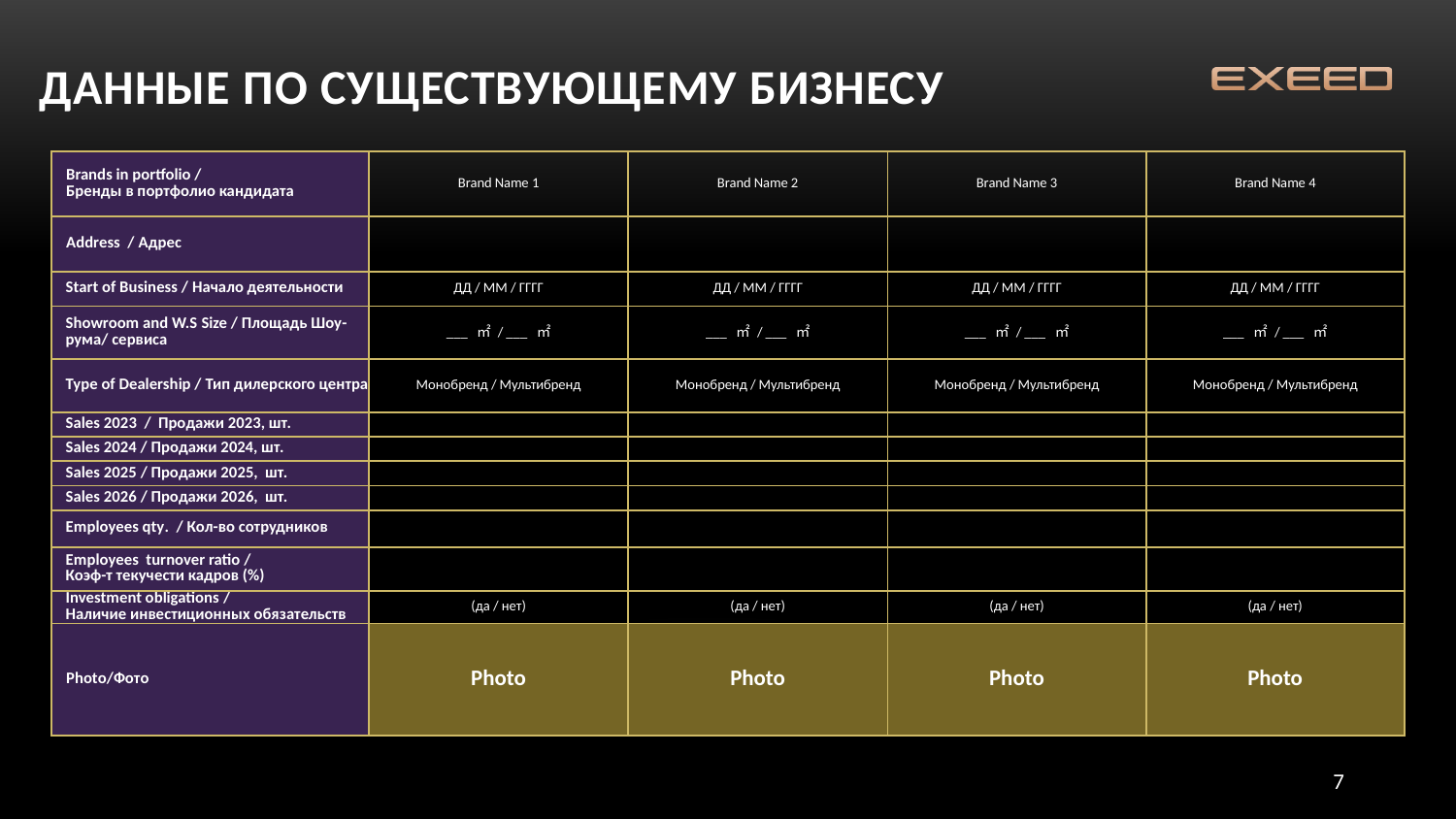

ДАННЫЕ ПО СУЩЕСТВУЮЩЕМУ БИЗНЕСУ
| Brands in portfolio / Бренды в портфолио кандидата | Brand Name 1 | Brand Name 2 | Brand Name 3 | Brand Name 4 |
| --- | --- | --- | --- | --- |
| Address / Адрес |  |  |  |  |
| Start of Business / Начало деятельности | ДД / ММ / ГГГГ | ДД / ММ / ГГГГ | ДД / ММ / ГГГГ | ДД / ММ / ГГГГ |
| Showroom and W.S Size / Площадь Шоу-рума/ сервиса | \_\_\_ ㎡ / \_\_\_ ㎡ | \_\_\_ ㎡ / \_\_\_ ㎡ | \_\_\_ ㎡ / \_\_\_ ㎡ | \_\_\_ ㎡ / \_\_\_ ㎡ |
| Type of Dealership / Тип дилерского центра | Монобренд / Мультибренд | Монобренд / Мультибренд | Монобренд / Мультибренд | Монобренд / Мультибренд |
| Sales 2023 / Продажи 2023, шт. |  |  |  |  |
| Sales 2024 / Продажи 2024, шт. |  |  |  |  |
| Sales 2025 / Продажи 2025, шт. |  |  |  |  |
| Sales 2026 / Продажи 2026, шт. |  |  |  |  |
| Employees qty. / Кол-во сотрудников |  |  |  |  |
| Employees turnover ratio / Коэф-т текучести кадров (%) |  |  |  |  |
| Investment obligations / Наличие инвестиционных обязательств | (да / нет) | (да / нет) | (да / нет) | (да / нет) |
| Photo/Фото | Photo | Photo | Photo | Photo |
7